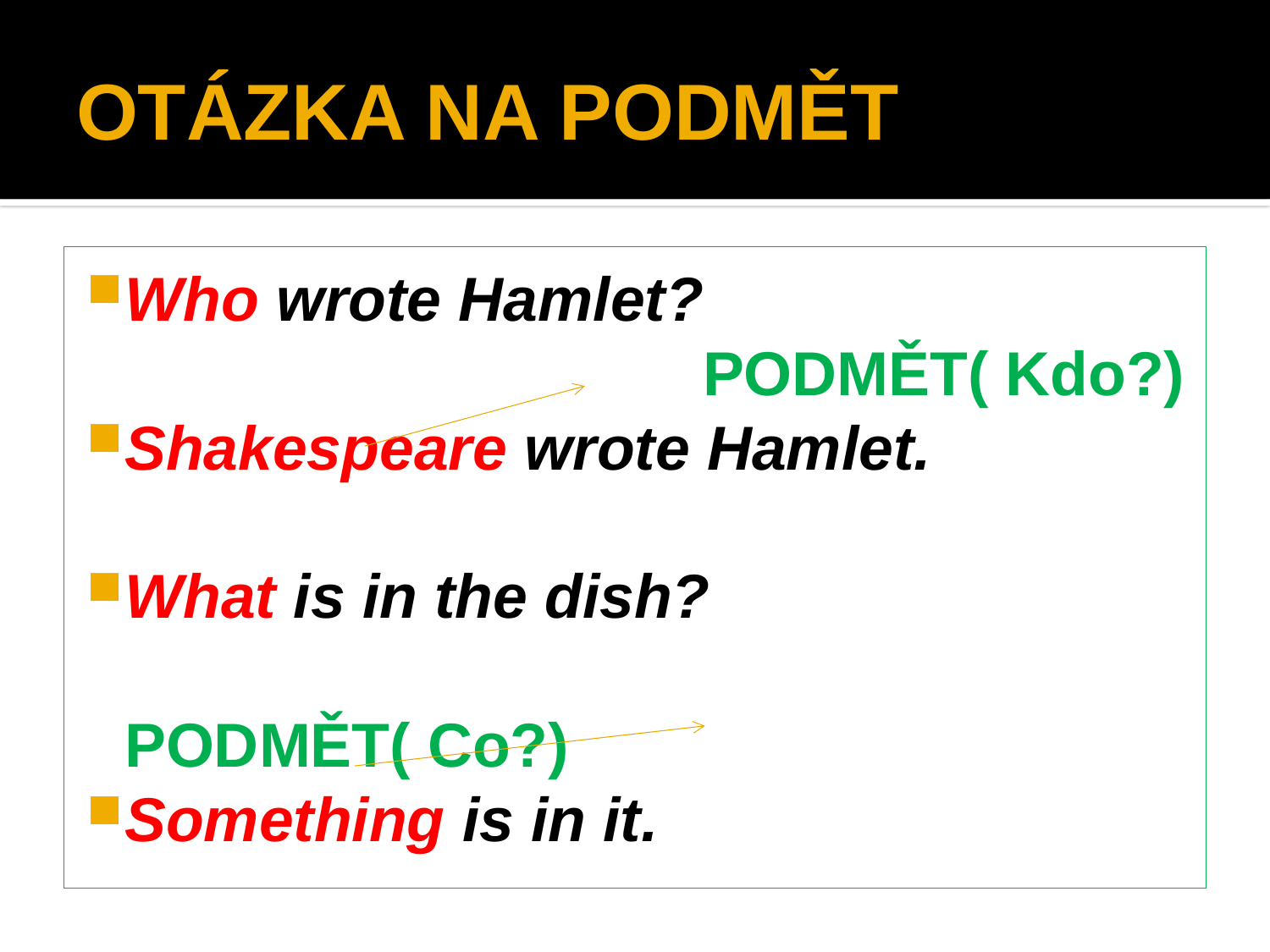

# OTÁZKA NA PODMĚT
Who wrote Hamlet?
                                    PODMĚT( Kdo?)
Shakespeare wrote Hamlet.

What is in the dish?
                                            PODMĚT( Co?)
Something is in it.